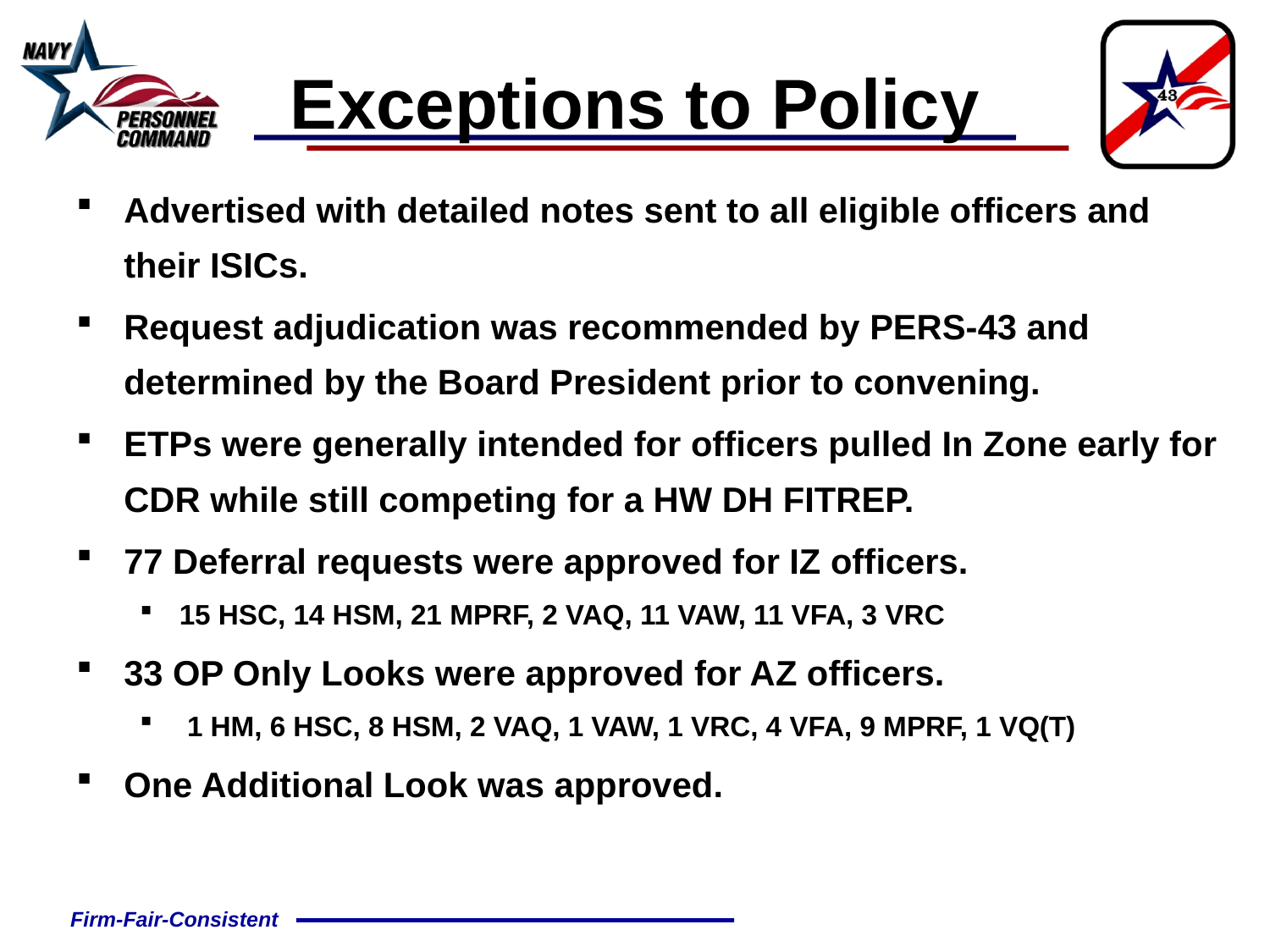

Exceptions to Policy
Advertised with detailed notes sent to all eligible officers and their ISICs.
Request adjudication was recommended by PERS-43 and determined by the Board President prior to convening.
ETPs were generally intended for officers pulled In Zone early for CDR while still competing for a HW DH FITREP.
77 Deferral requests were approved for IZ officers.
15 HSC, 14 HSM, 21 MPRF, 2 VAQ, 11 VAW, 11 VFA, 3 VRC
33 OP Only Looks were approved for AZ officers.
 1 HM, 6 HSC, 8 HSM, 2 VAQ, 1 VAW, 1 VRC, 4 VFA, 9 MPRF, 1 VQ(T)
One Additional Look was approved.